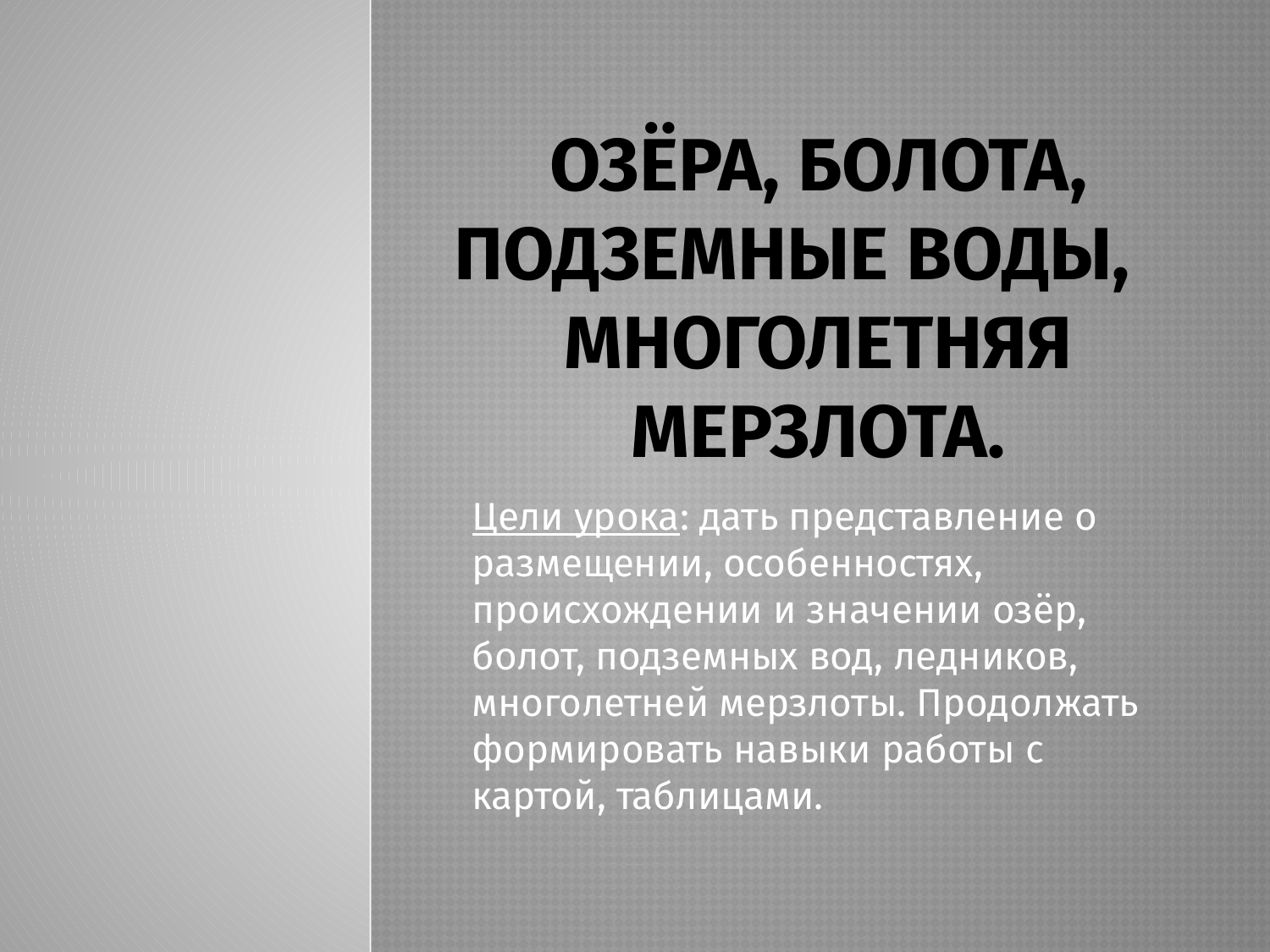

# Озёра, болота, подземные воды,    многолетняя мерзлота.
Цели урока: дать представление о размещении, особенностях, происхождении и значении озёр, болот, подземных вод, ледников, многолетней мерзлоты. Продолжать формировать навыки работы с картой, таблицами.